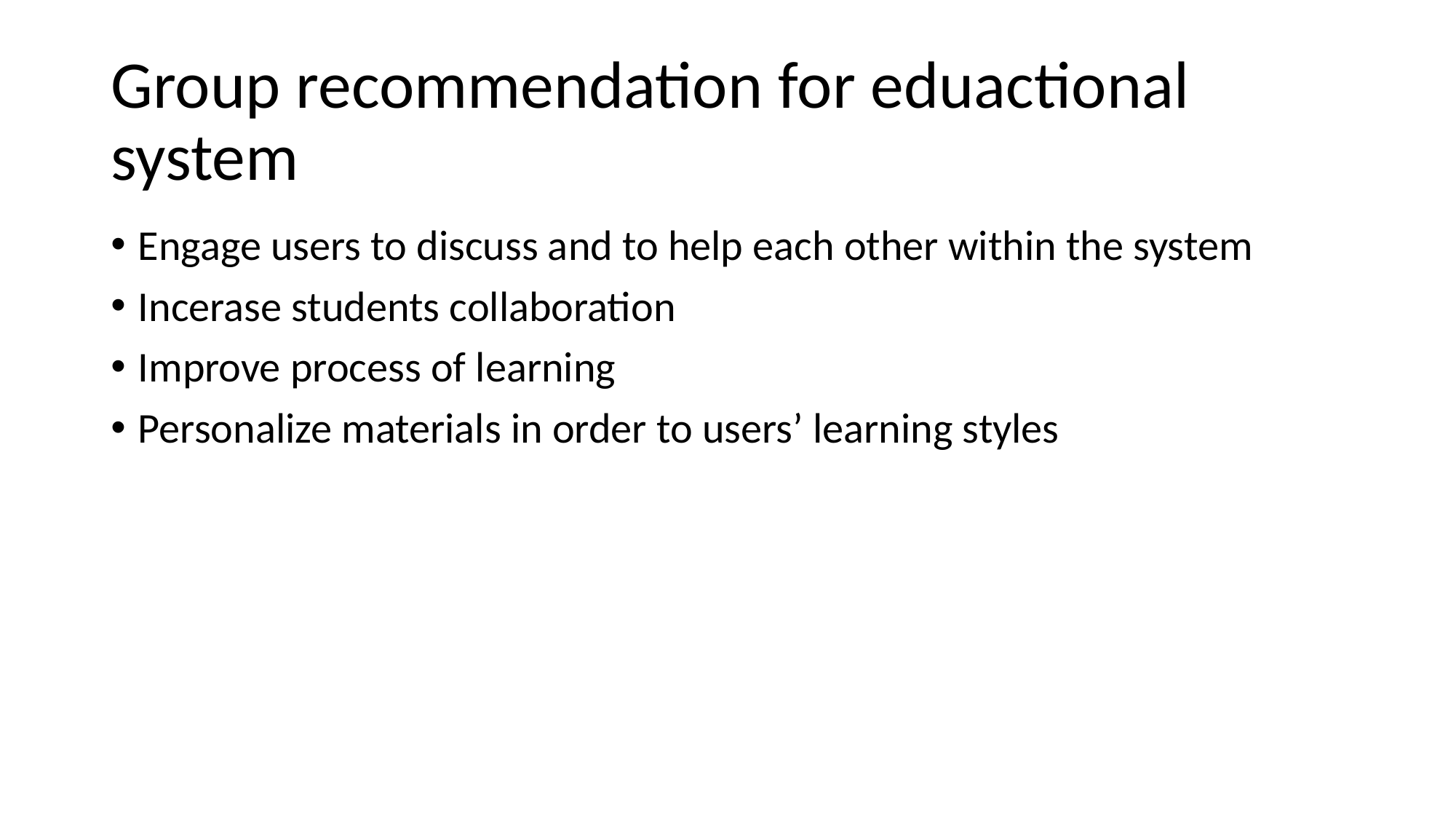

# Group recommendation for eduactional system
Engage users to discuss and to help each other within the system
Incerase students collaboration
Improve process of learning
Personalize materials in order to users’ learning styles